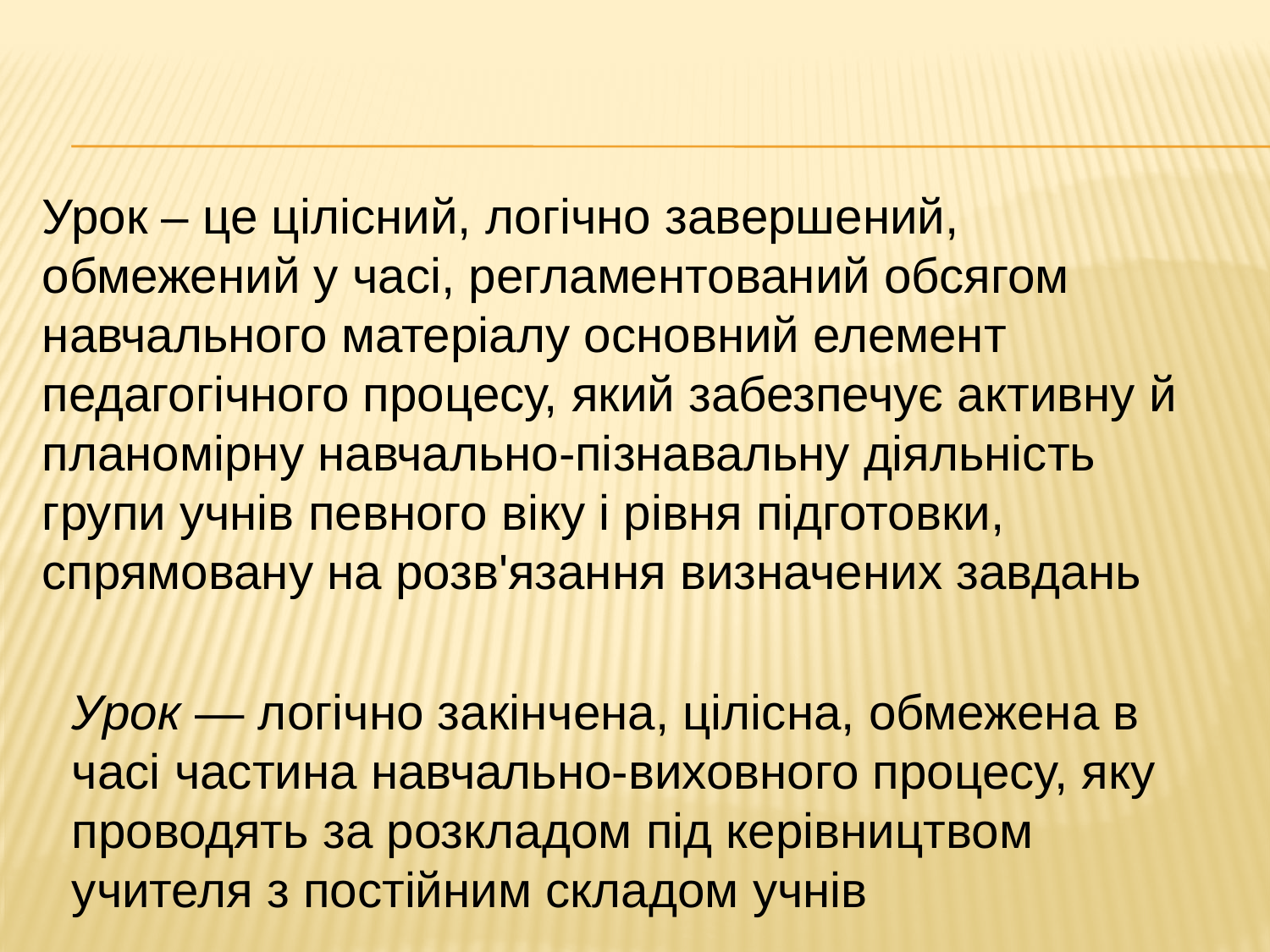

#
Урок – це цілісний, логічно завершений, обмежений у часі, регламентований обсягом навчального матеріалу основний елемент педагогічного процесу, який забезпечує активну й планомірну навчально-пізнавальну діяльність групи учнів певного віку і рівня підготовки, спрямовану на розв'язання визначених завдань
Урок — логічно закінчена, цілісна, обмежена в часі частина навчально-виховного процесу, яку проводять за розкладом під керівництвом учителя з постійним складом учнів